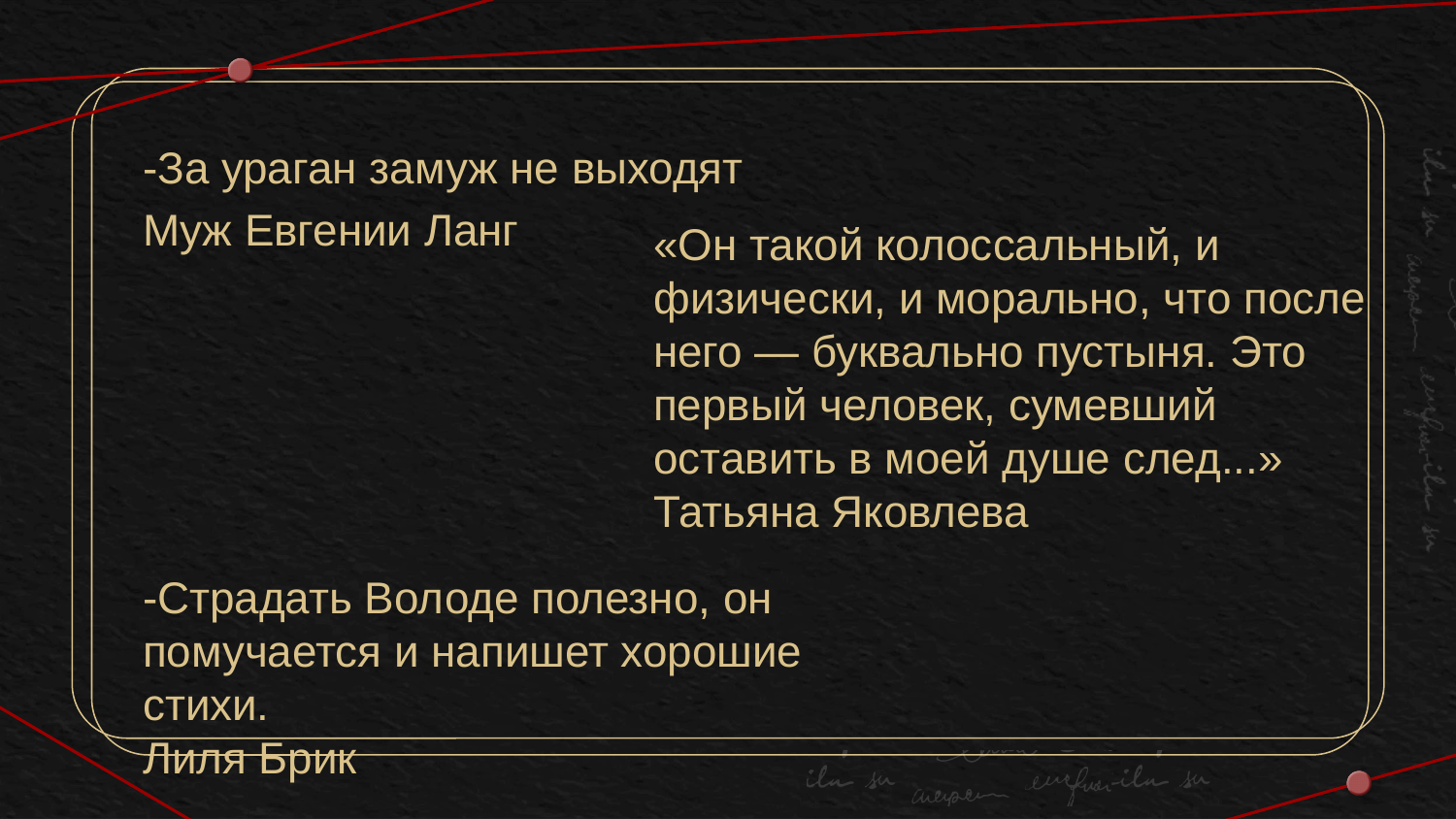

-За ураган замуж не выходят
Муж Евгении Ланг
«Он такой колоссальный, и физически, и морально, что после него — буквально пустыня. Это первый человек, сумевший оставить в моей душе след...»
Татьяна Яковлева
-Страдать Володе полезно, он помучается и напишет хорошие стихи.
Лиля Брик